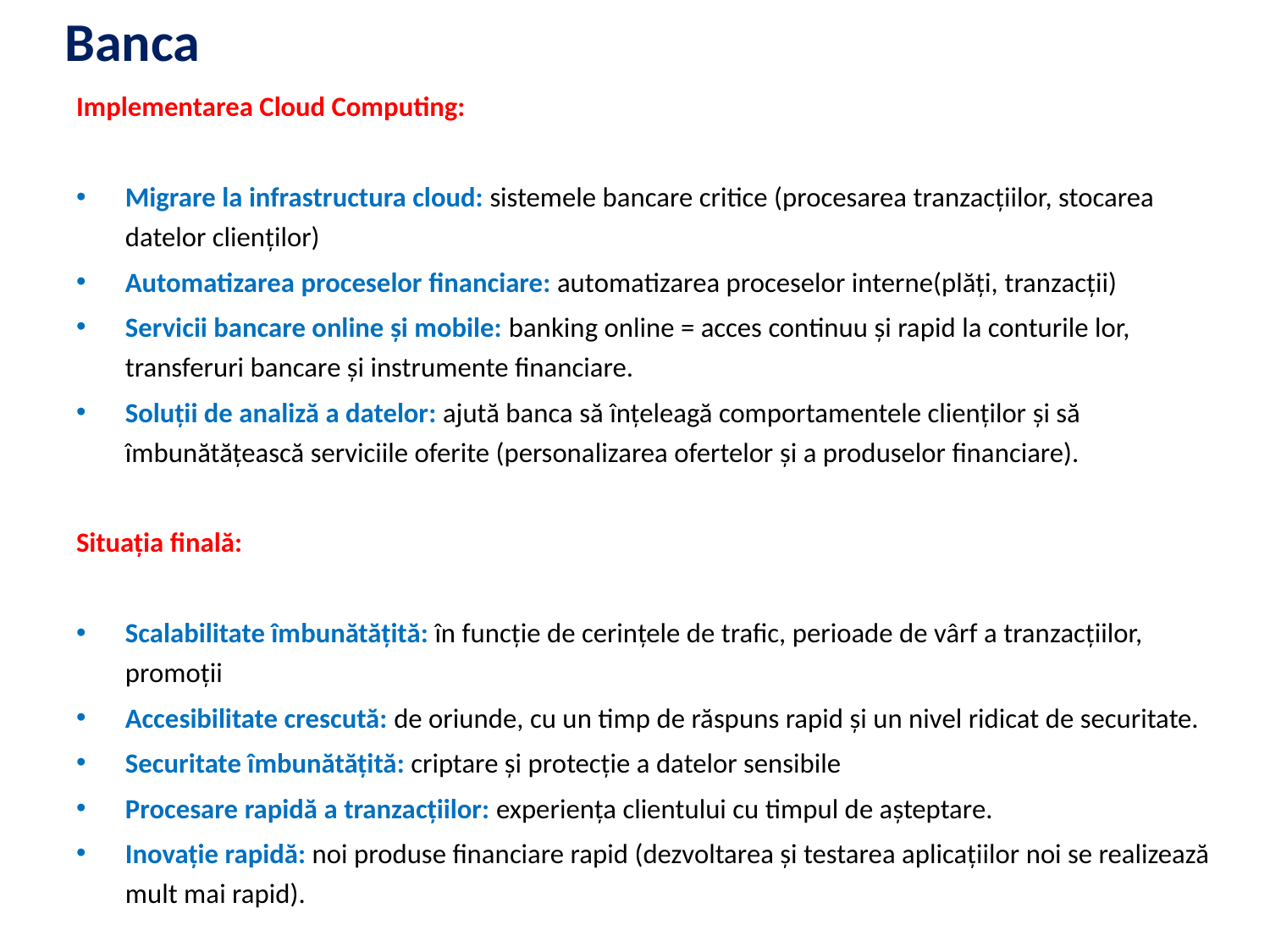

# Banca
Implementarea Cloud Computing:

Migrare la infrastructura cloud: sistemele bancare critice (procesarea tranzacțiilor, stocarea datelor clienților)
Automatizarea proceselor financiare: automatizarea proceselor interne(plăți, tranzacții)
Servicii bancare online și mobile: banking online = acces continuu și rapid la conturile lor, transferuri bancare și instrumente financiare.
Soluții de analiză a datelor: ajută banca să înțeleagă comportamentele clienților și să îmbunătățească serviciile oferite (personalizarea ofertelor și a produselor financiare).

Situația finală:

Scalabilitate îmbunătățită: în funcție de cerințele de trafic, perioade de vârf a tranzacțiilor, promoții
Accesibilitate crescută: de oriunde, cu un timp de răspuns rapid și un nivel ridicat de securitate.
Securitate îmbunătățită: criptare și protecție a datelor sensibile
Procesare rapidă a tranzacțiilor: experiența clientului cu timpul de așteptare.
Inovație rapidă: noi produse financiare rapid (dezvoltarea și testarea aplicațiilor noi se realizează mult mai rapid).